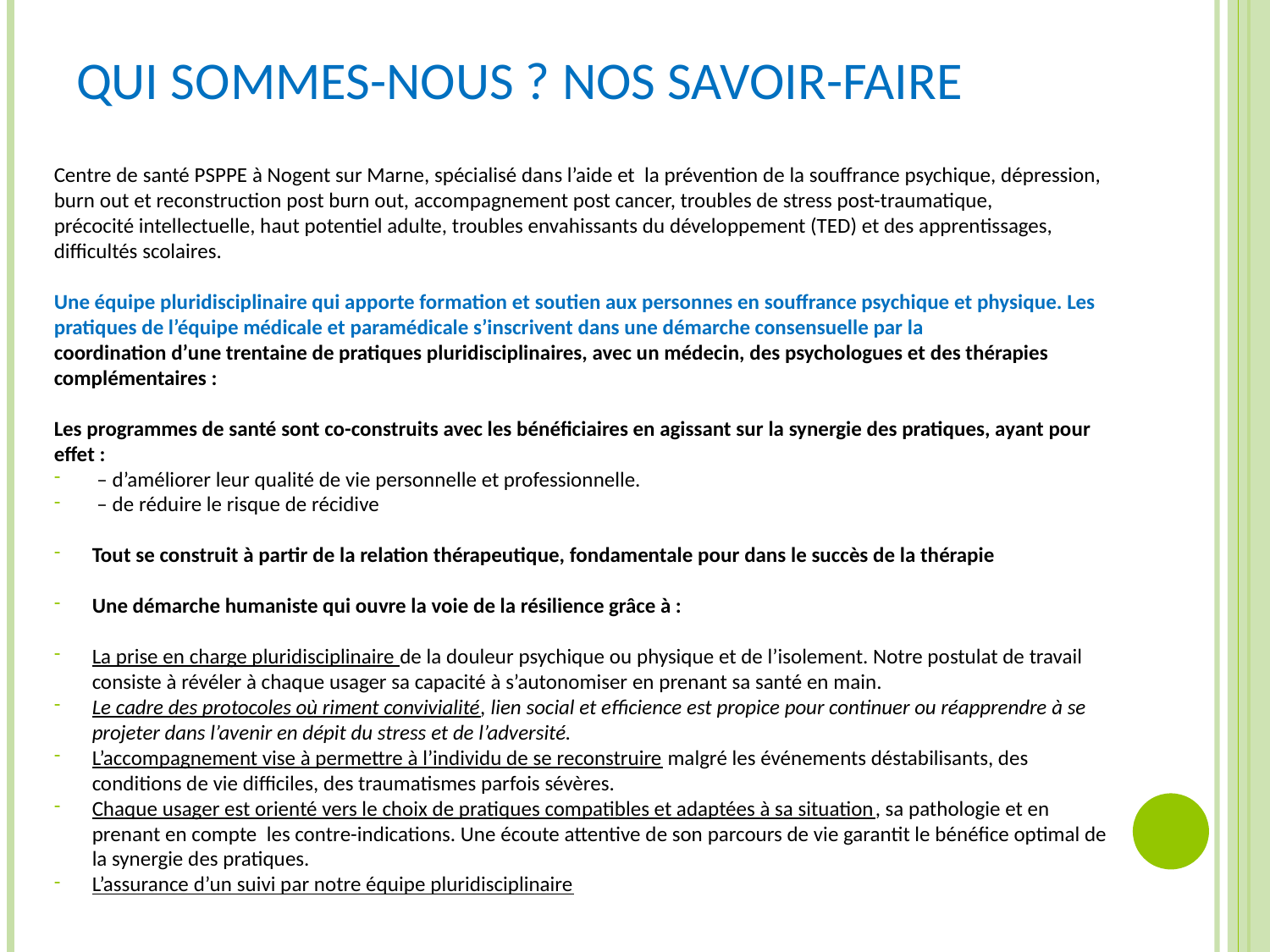

# Qui sommes-nous ? Nos savoir-faire

Centre de santé PSPPE à Nogent sur Marne, spécialisé dans l’aide et  la prévention de la souffrance psychique, dépression,
burn out et reconstruction post burn out, accompagnement post cancer, troubles de stress post-traumatique,
précocité intellectuelle, haut potentiel adulte, troubles envahissants du développement (TED) et des apprentissages, difficultés scolaires.

Une équipe pluridisciplinaire qui apporte formation et soutien aux personnes en souffrance psychique et physique. Les pratiques de l’équipe médicale et paramédicale s’inscrivent dans une démarche consensuelle par la
coordination d’une trentaine de pratiques pluridisciplinaires, avec un médecin, des psychologues et des thérapies complémentaires :

Les programmes de santé sont co-construits avec les bénéficiaires en agissant sur la synergie des pratiques, ayant pour effet :
 – d’améliorer leur qualité de vie personnelle et professionnelle.
 – de réduire le risque de récidive

Tout se construit à partir de la relation thérapeutique, fondamentale pour dans le succès de la thérapie

Une démarche humaniste qui ouvre la voie de la résilience grâce à :

La prise en charge pluridisciplinaire de la douleur psychique ou physique et de l’isolement. Notre postulat de travail consiste à révéler à chaque usager sa capacité à s’autonomiser en prenant sa santé en main.
Le cadre des protocoles où riment convivialité, lien social et efficience est propice pour continuer ou réapprendre à se projeter dans l’avenir en dépit du stress et de l’adversité.
L’accompagnement vise à permettre à l’individu de se reconstruire malgré les événements déstabilisants, des conditions de vie difficiles, des traumatismes parfois sévères.
Chaque usager est orienté vers le choix de pratiques compatibles et adaptées à sa situation, sa pathologie et en prenant en compte  les contre-indications. Une écoute attentive de son parcours de vie garantit le bénéfice optimal de la synergie des pratiques.
L’assurance d’un suivi par notre équipe pluridisciplinaire